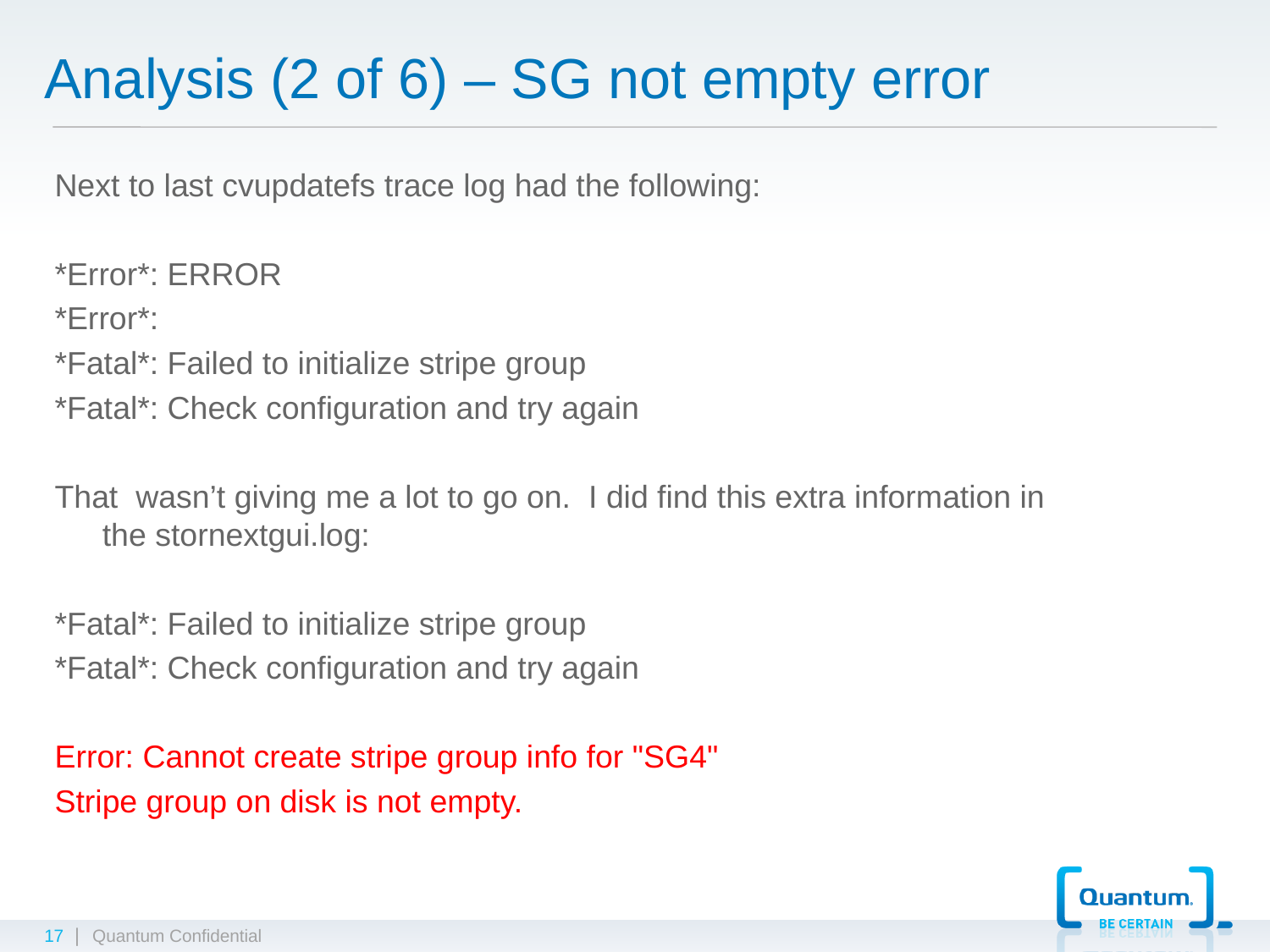

# Analysis (2 of 6) – SG not empty error
Next to last cvupdatefs trace log had the following:

*Error*: ERROR
*Error*:
*Fatal*: Failed to initialize stripe group
*Fatal*: Check configuration and try again

That  wasn’t giving me a lot to go on.  I did find this extra information in the stornextgui.log:

*Fatal*: Failed to initialize stripe group
*Fatal*: Check configuration and try again

Error: Cannot create stripe group info for "SG4"
Stripe group on disk is not empty.
17